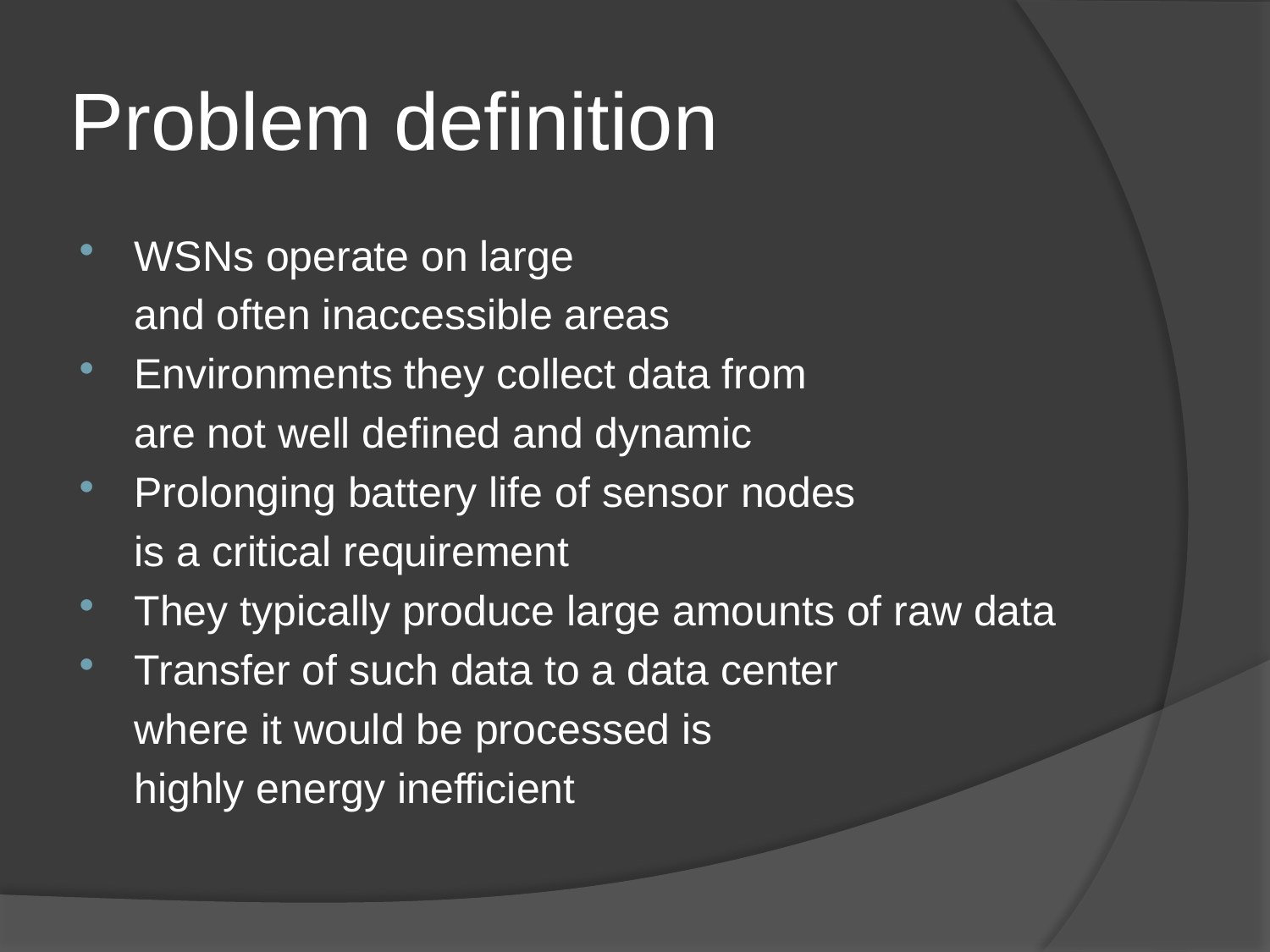

# Problem definition
WSNs operate on large
	and often inaccessible areas
Environments they collect data from
	are not well defined and dynamic
Prolonging battery life of sensor nodes
	is a critical requirement
They typically produce large amounts of raw data
Transfer of such data to a data center
	where it would be processed is
	highly energy inefficient